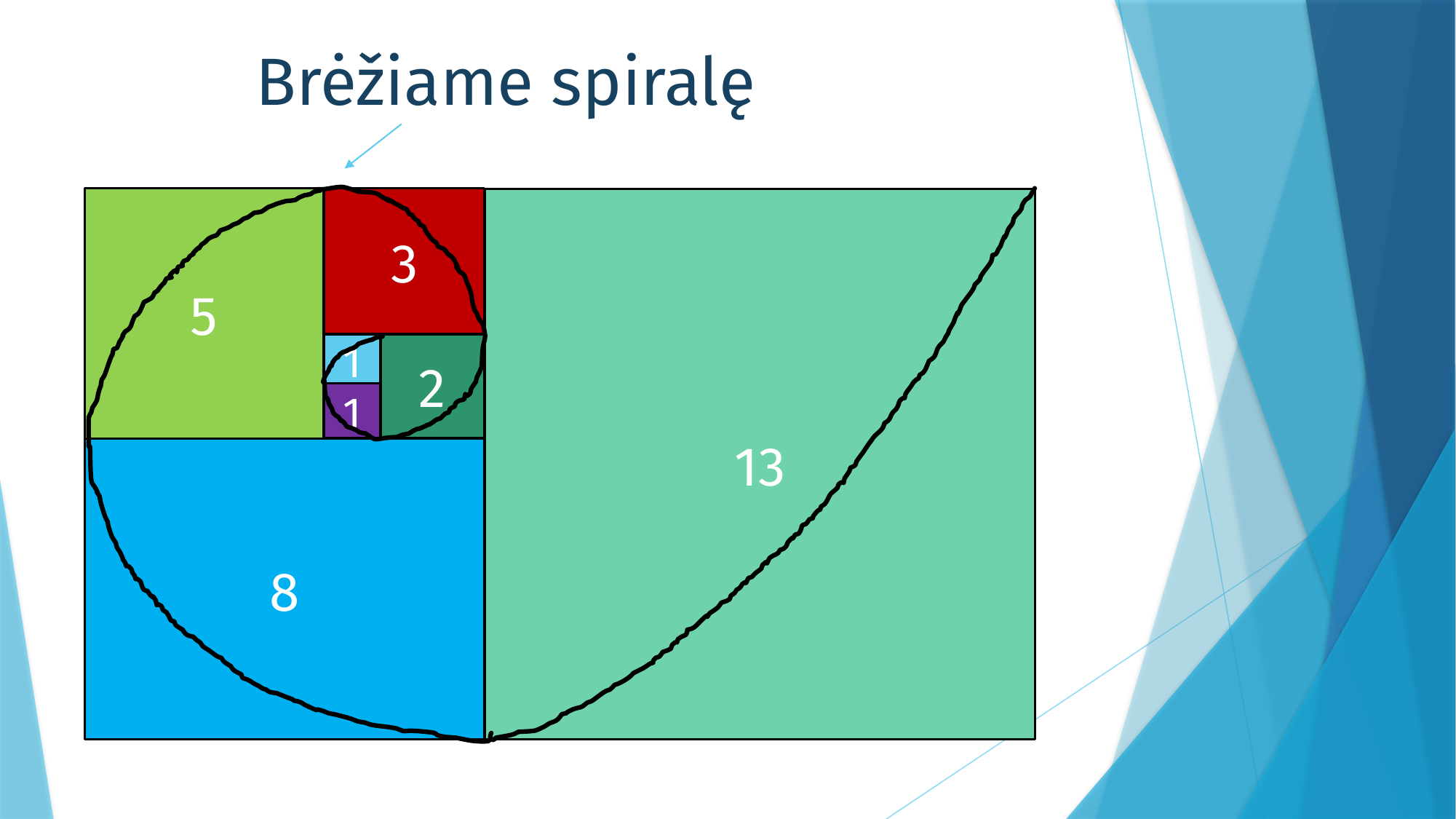

# Brėžiame spiralę

5
3
1
2
1
8
13